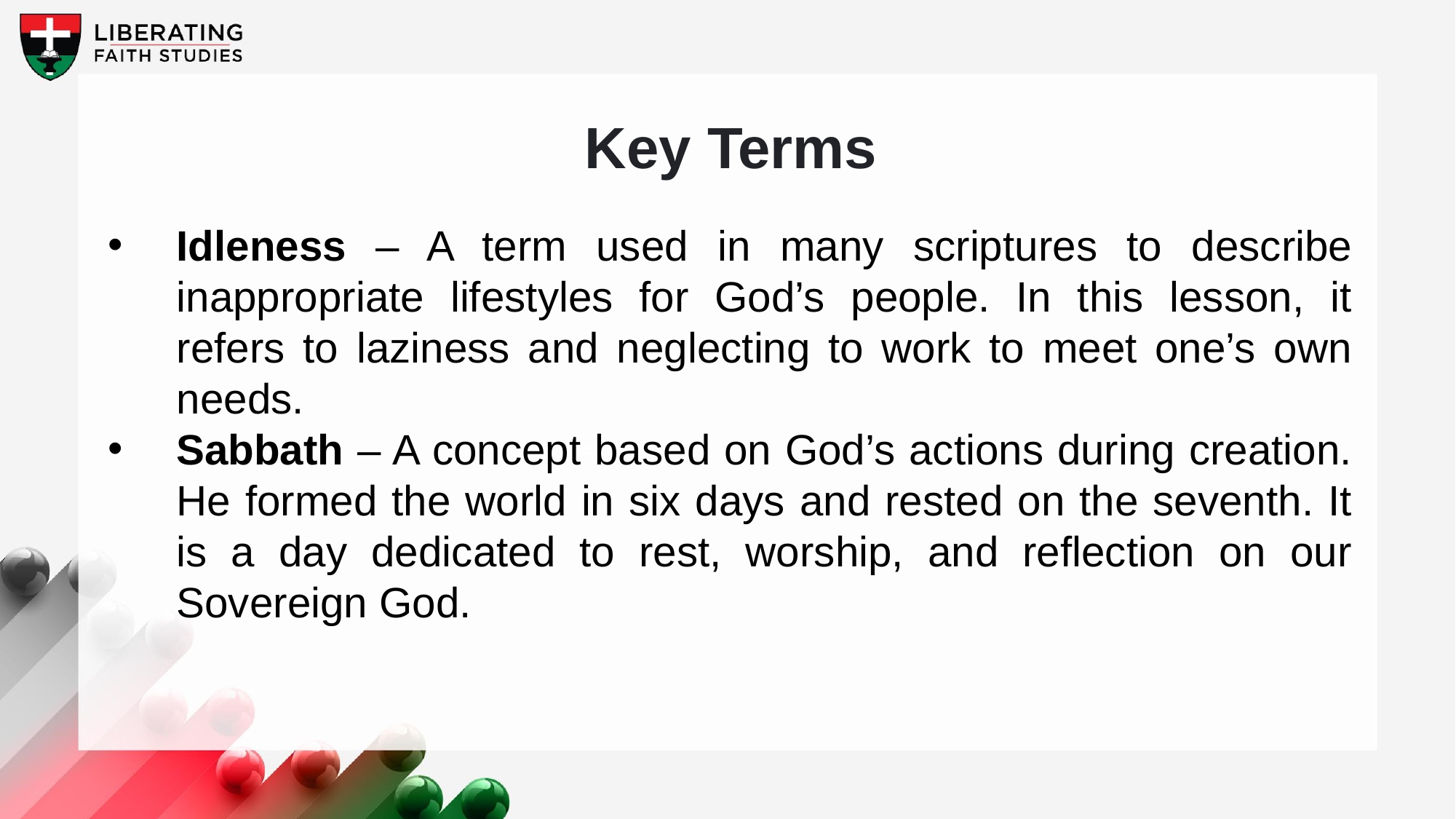

Key Terms
Idleness – A term used in many scriptures to describe inappropriate lifestyles for God’s people. In this lesson, it refers to laziness and neglecting to work to meet one’s own needs.
Sabbath – A concept based on God’s actions during creation. He formed the world in six days and rested on the seventh. It is a day dedicated to rest, worship, and reflection on our Sovereign God.
Your title here